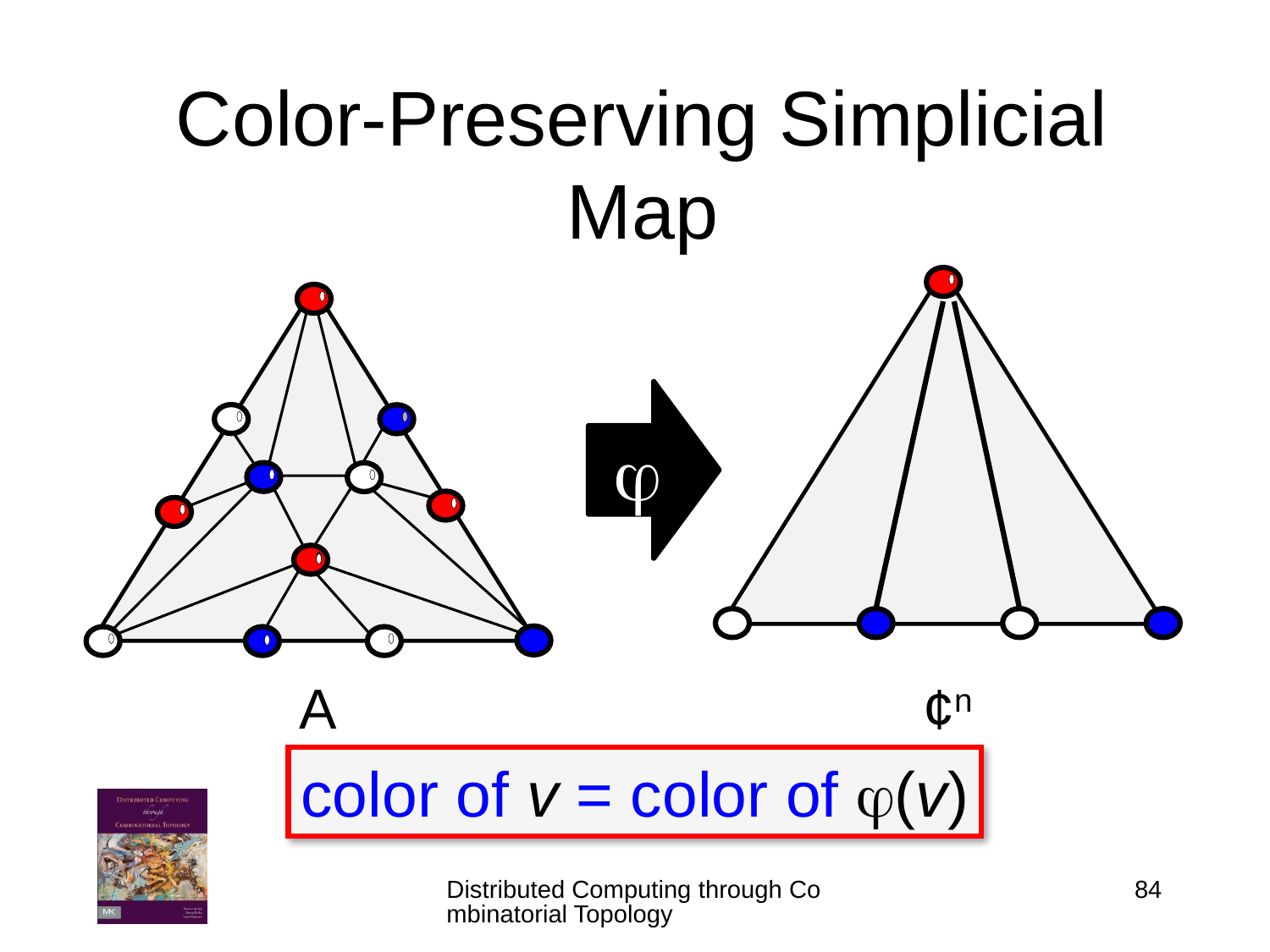

# Color-Preserving Simplicial Map

ϕ

A
¢n
color of v = color of ϕ(v)
Distributed Computing through Combinatorial Topology
84